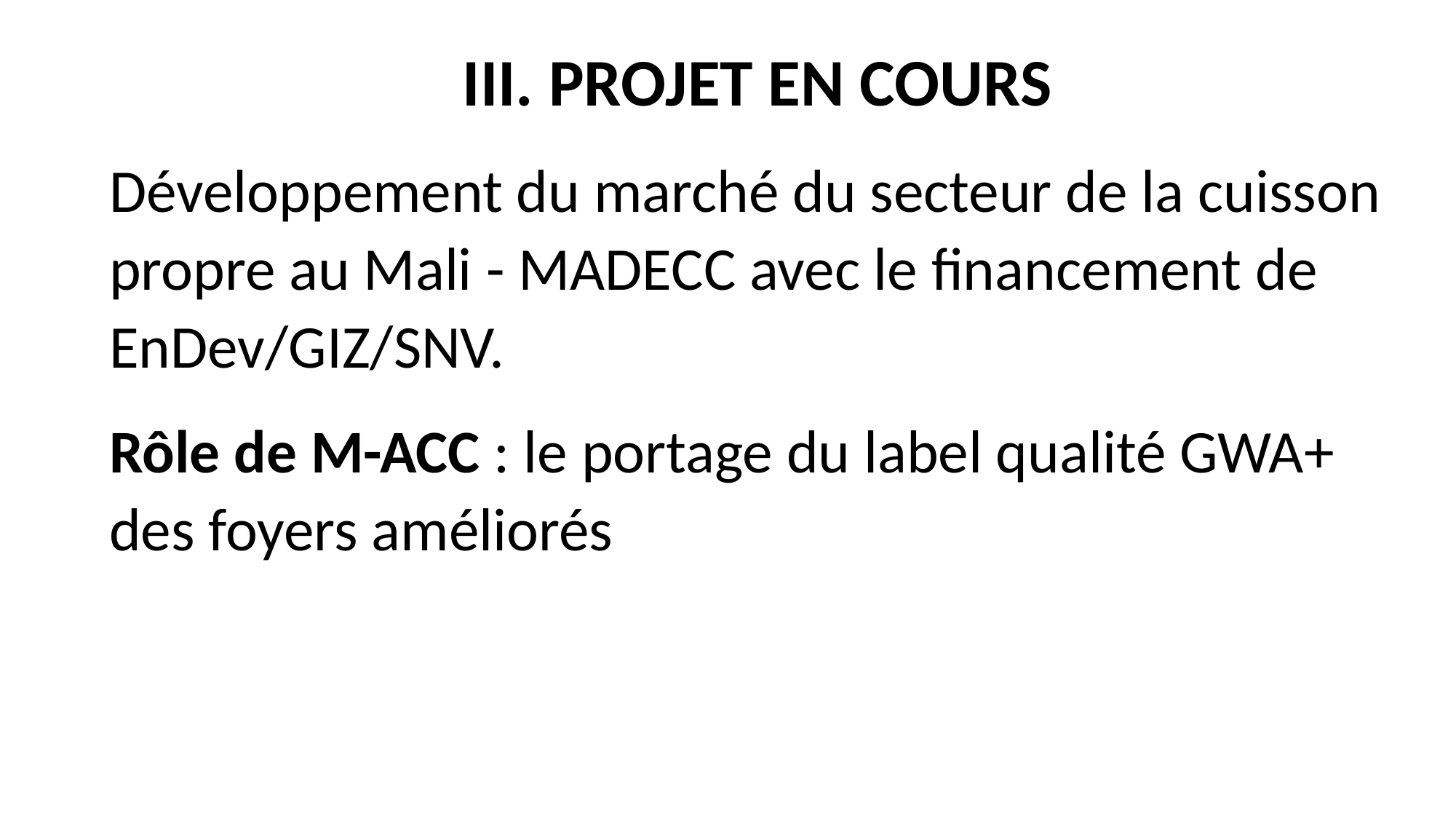

III. PROJET EN COURS
Développement du marché du secteur de la cuisson propre au Mali - MADECC avec le financement de EnDev/GIZ/SNV.
Rôle de M-ACC : le portage du label qualité GWA+ des foyers améliorés